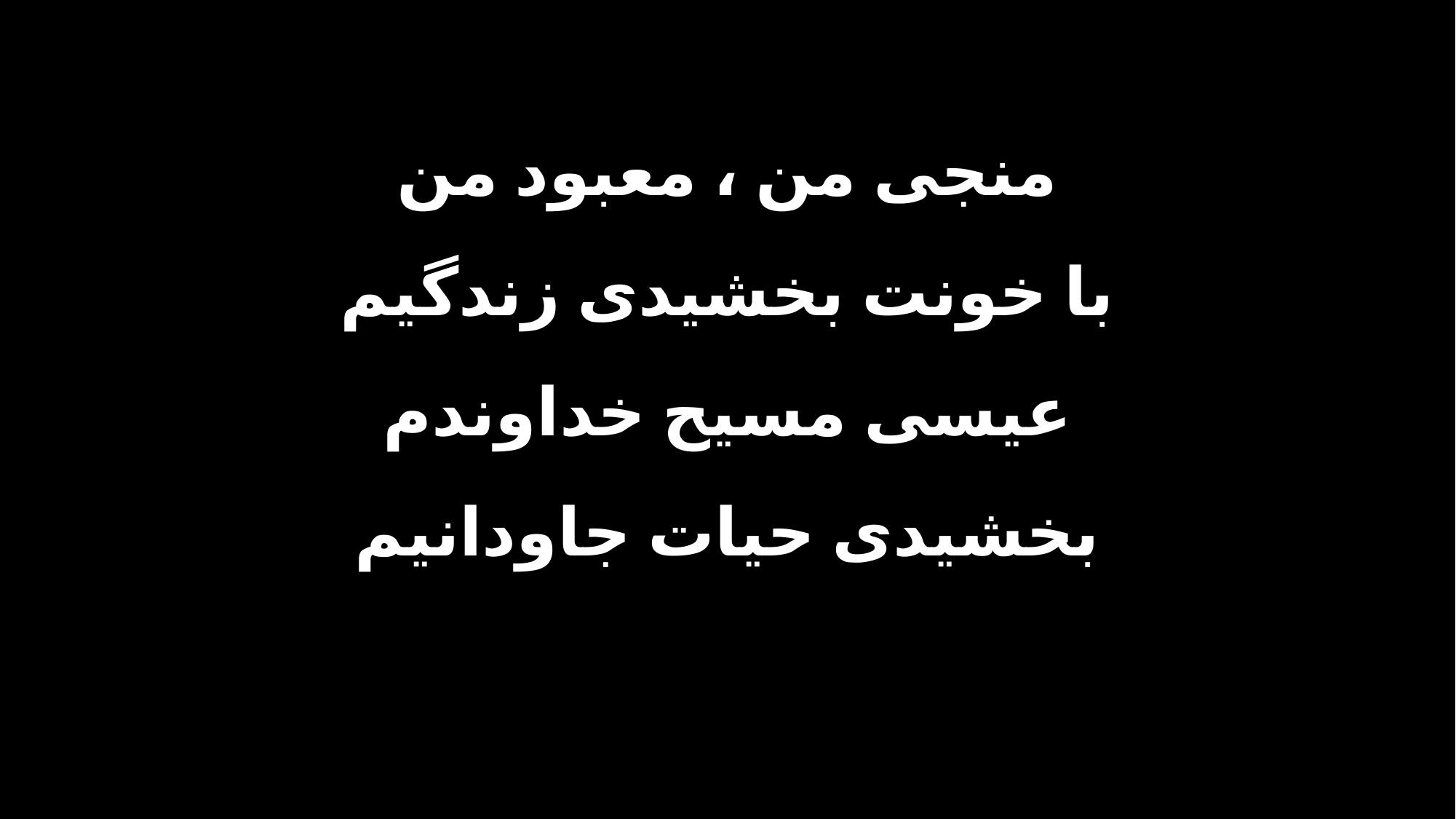

منجی من ، معبود من
با خونت بخشیدی زندگیم
عیسی مسیح خداوندم
بخشیدی حیات جاودانیم